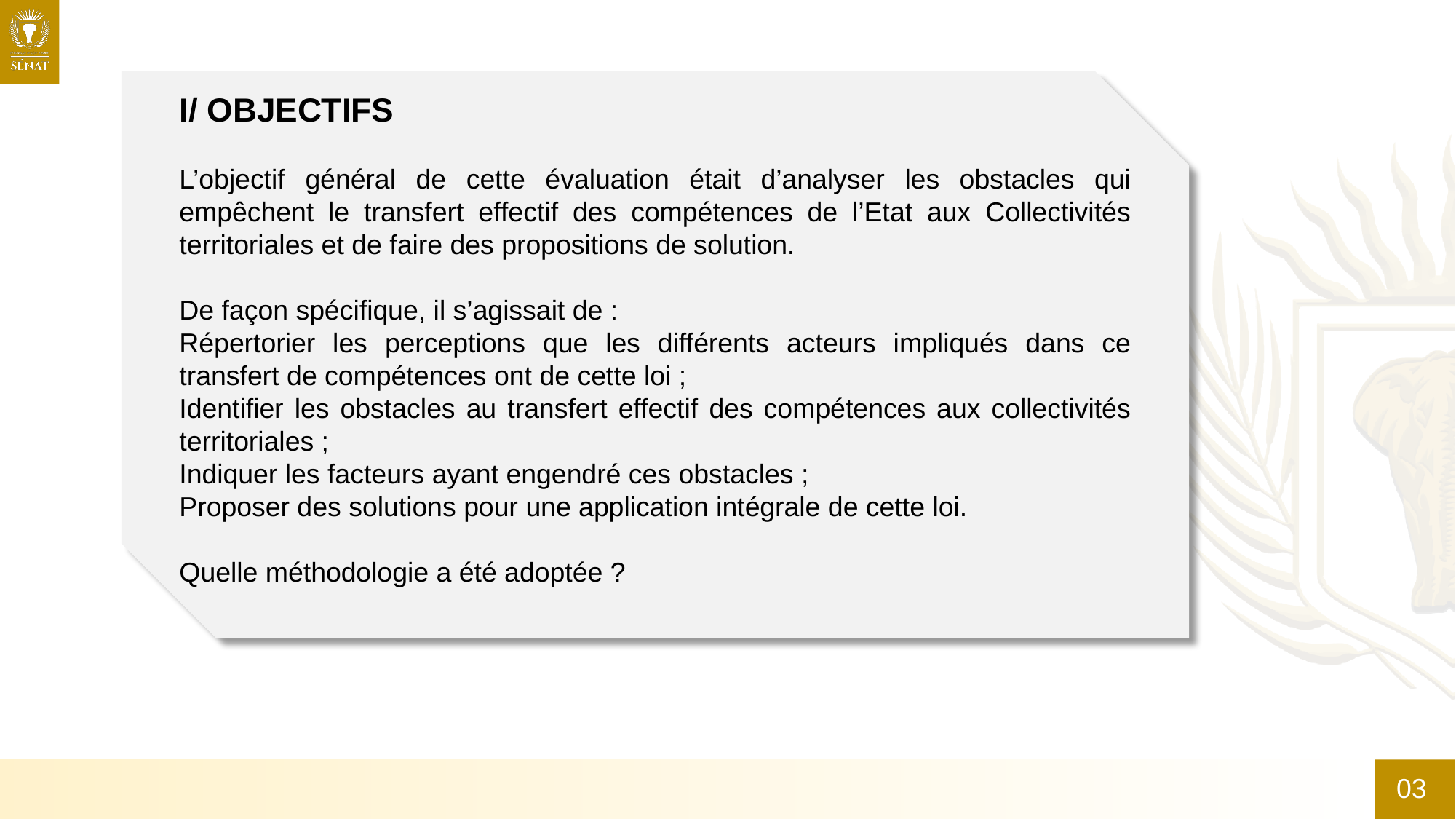

I/ OBJECTIFS

L’objectif général de cette évaluation était d’analyser les obstacles qui empêchent le transfert effectif des compétences de l’Etat aux Collectivités territoriales et de faire des propositions de solution.

De façon spécifique, il s’agissait de :
Répertorier les perceptions que les différents acteurs impliqués dans ce transfert de compétences ont de cette loi ;
Identifier les obstacles au transfert effectif des compétences aux collectivités territoriales ;
Indiquer les facteurs ayant engendré ces obstacles ;
Proposer des solutions pour une application intégrale de cette loi.

Quelle méthodologie a été adoptée ?

03